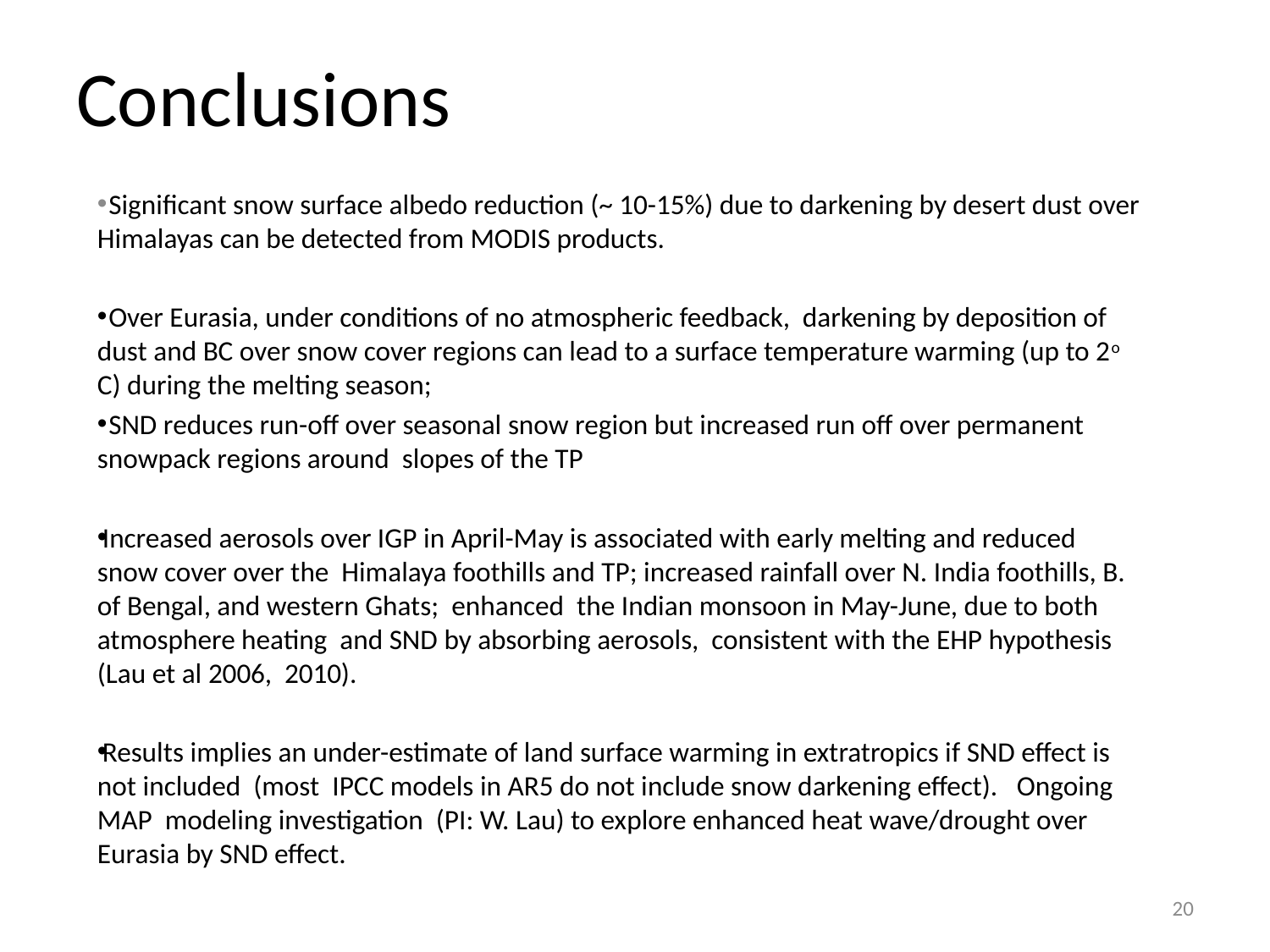

# Conclusions
 Significant snow surface albedo reduction (~ 10-15%) due to darkening by desert dust over Himalayas can be detected from MODIS products.

 Over Eurasia, under conditions of no atmospheric feedback,  darkening by deposition of dust and BC over snow cover regions can lead to a surface temperature warming (up to 2o C) during the melting season;
 SND reduces run-off over seasonal snow region but increased run off over permanent snowpack regions around  slopes of the TP

Increased aerosols over IGP in April-May is associated with early melting and reduced snow cover over the  Himalaya foothills and TP; increased rainfall over N. India foothills, B. of Bengal, and western Ghats;  enhanced  the Indian monsoon in May-June, due to both atmosphere heating  and SND by absorbing aerosols,  consistent with the EHP hypothesis  (Lau et al 2006,  2010).

Results implies an under-estimate of land surface warming in extratropics if SND effect is not included  (most  IPCC models in AR5 do not include snow darkening effect).   Ongoing MAP  modeling investigation  (PI: W. Lau) to explore enhanced heat wave/drought over Eurasia by SND effect.

20